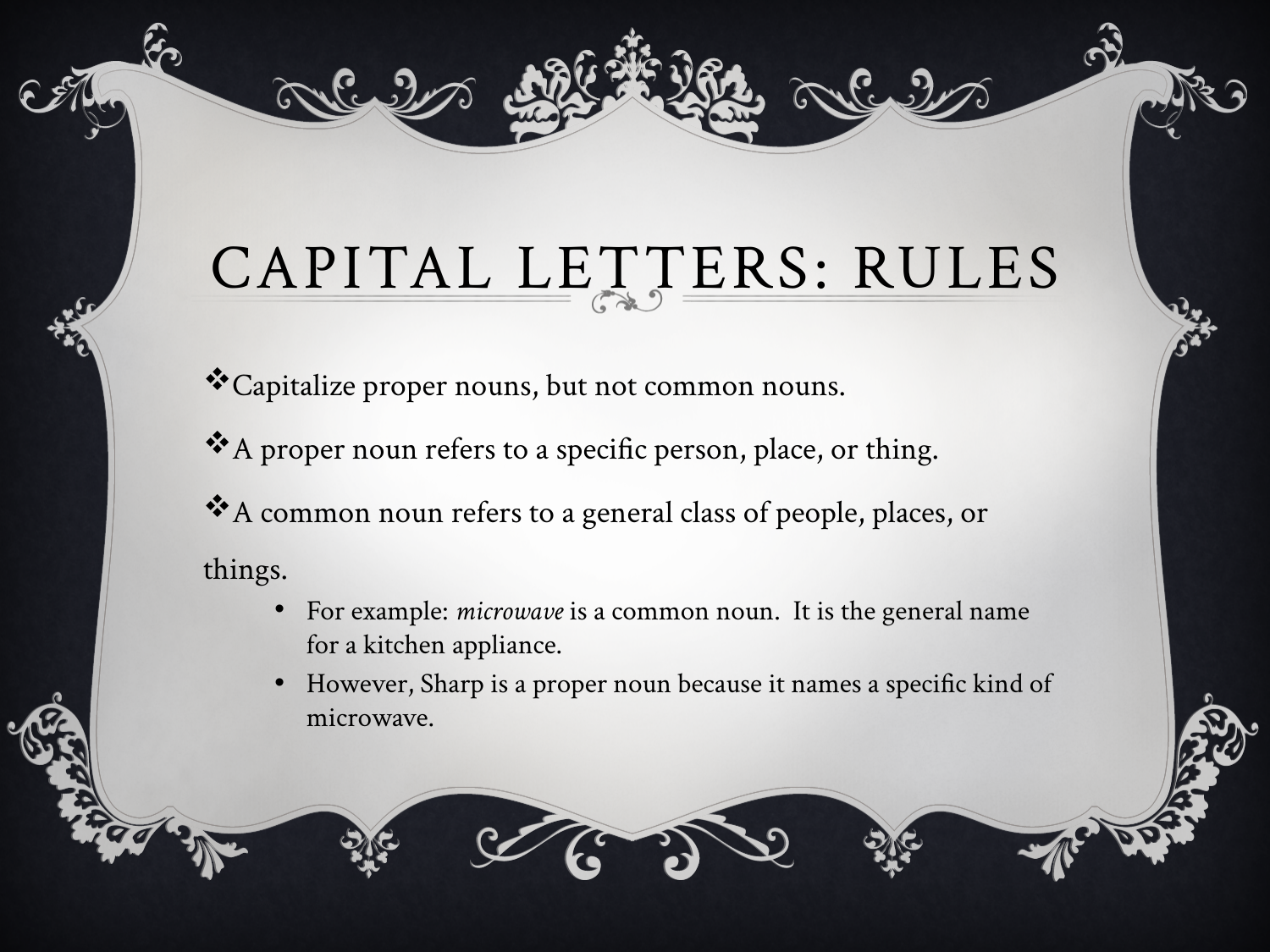

# Capital letters: Rules
Capitalize proper nouns, but not common nouns.
A proper noun refers to a specific person, place, or thing.
A common noun refers to a general class of people, places, or things.
For example: microwave is a common noun.  It is the general name for a kitchen appliance.
However, Sharp is a proper noun because it names a specific kind of microwave.